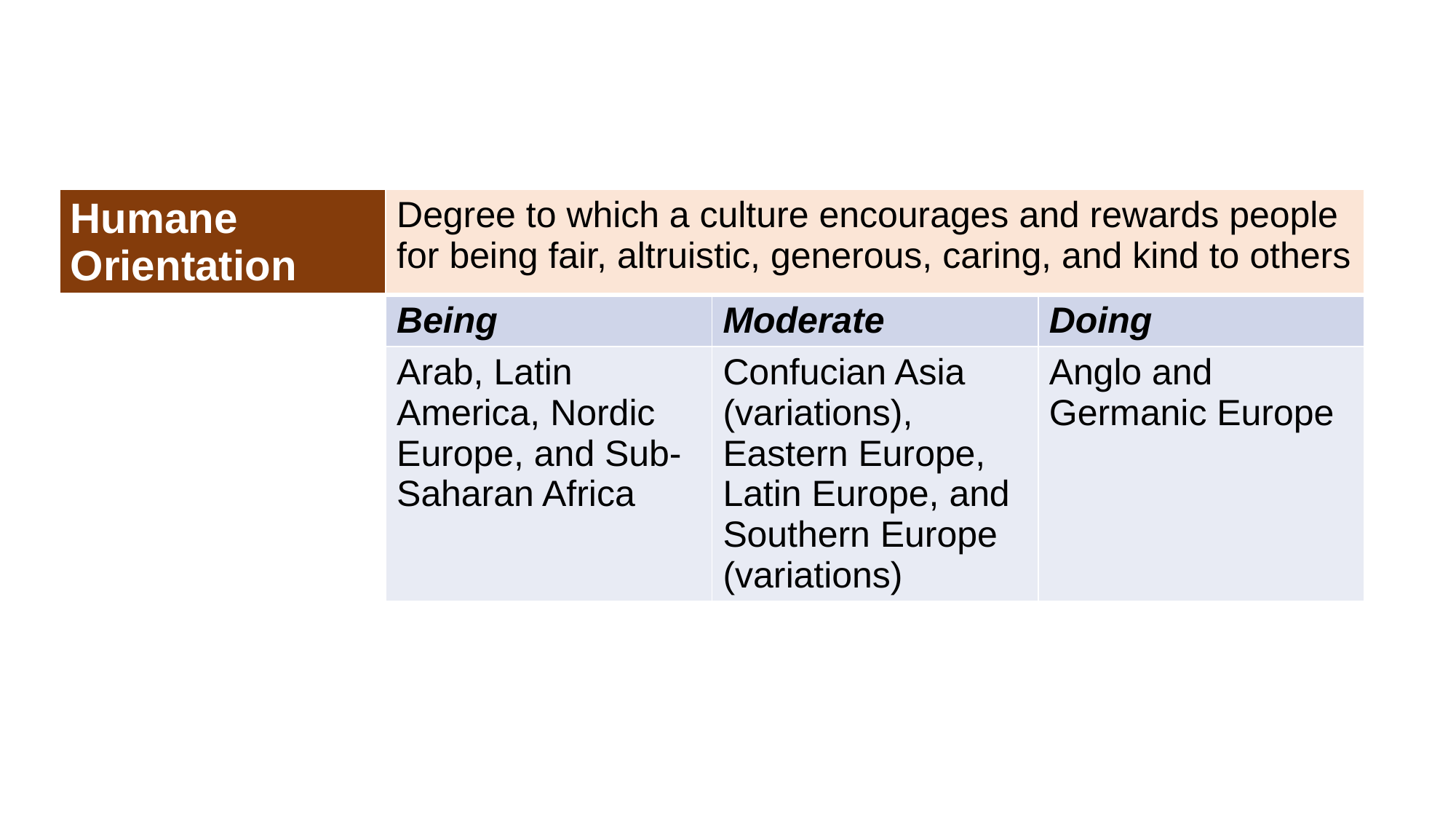

| Humane Orientation | Degree to which a culture encourages and rewards people for being fair, altruistic, generous, caring, and kind to others |  |  |
| --- | --- | --- | --- |
|  | Being | Moderate | Doing |
|  | Arab, Latin America, Nordic Europe, and Sub-Saharan Africa | Confucian Asia (variations), Eastern Europe, Latin Europe, and Southern Europe (variations) | Anglo and Germanic Europe |